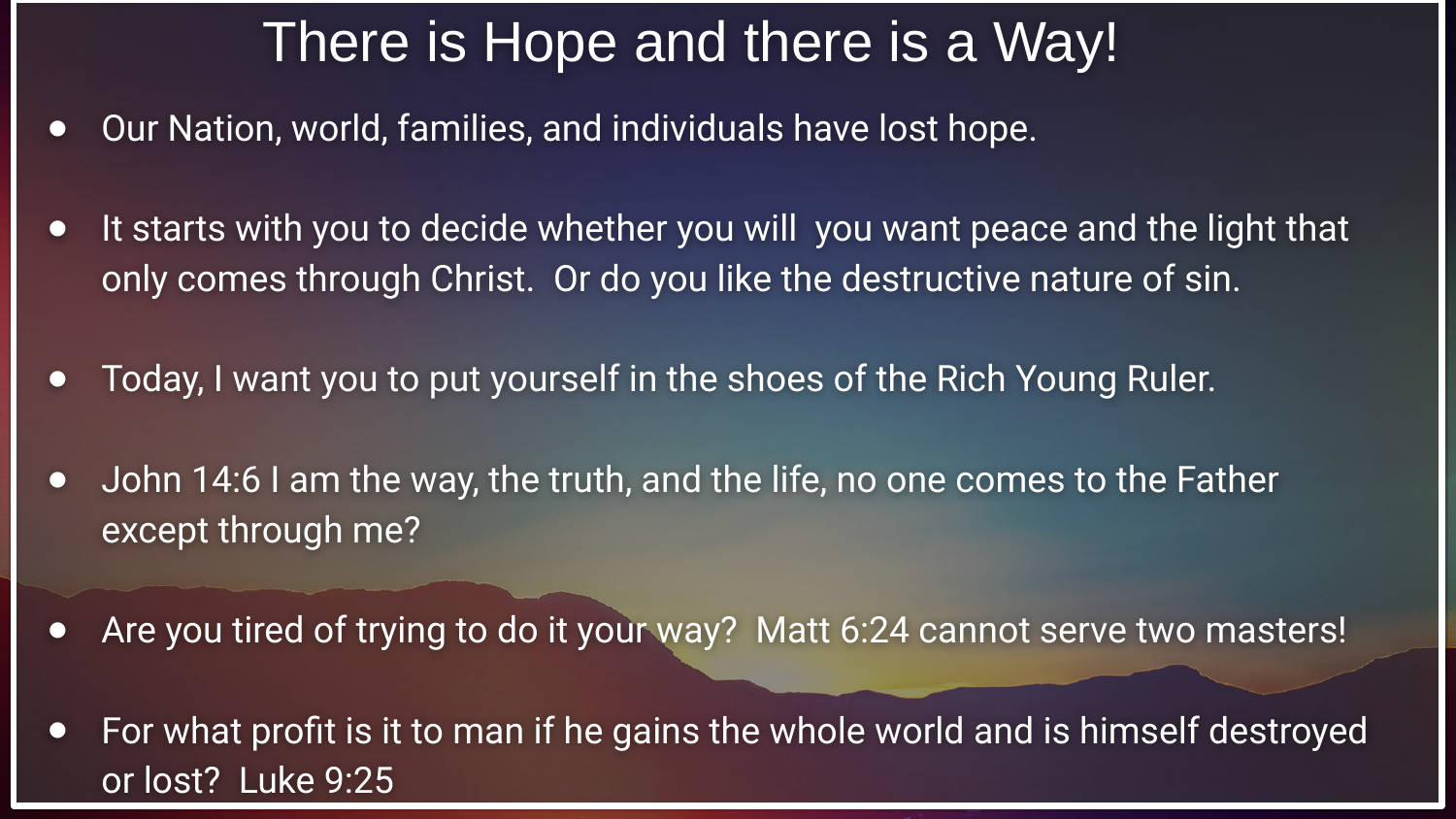

# There is Hope and there is a Way!
Our Nation, world, families, and individuals have lost hope.

It starts with you to decide whether you will  you want peace and the light that only comes through Christ.  Or do you like the destructive nature of sin.

Today, I want you to put yourself in the shoes of the Rich Young Ruler.

John 14:6 I am the way, the truth, and the life, no one comes to the Father except through me?
Are you tired of trying to do it your way?  Matt 6:24 cannot serve two masters!

For what profit is it to man if he gains the whole world and is himself destroyed or lost?  Luke 9:25